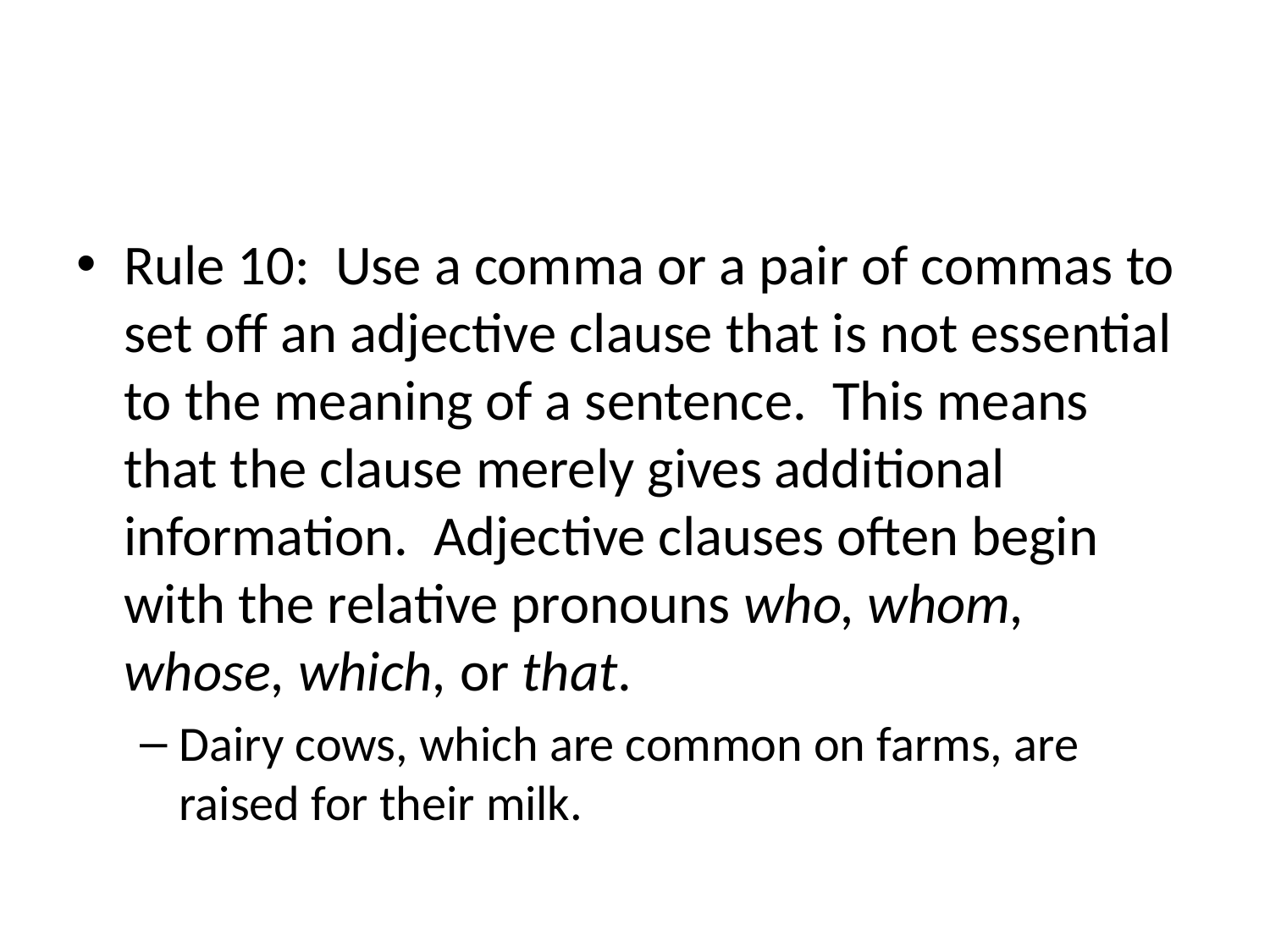

#
Rule 10:  Use a comma or a pair of commas to set off an adjective clause that is not essential to the meaning of a sentence.  This means that the clause merely gives additional information.  Adjective clauses often begin with the relative pronouns who, whom, whose, which, or that.
Dairy cows, which are common on farms, are raised for their milk.